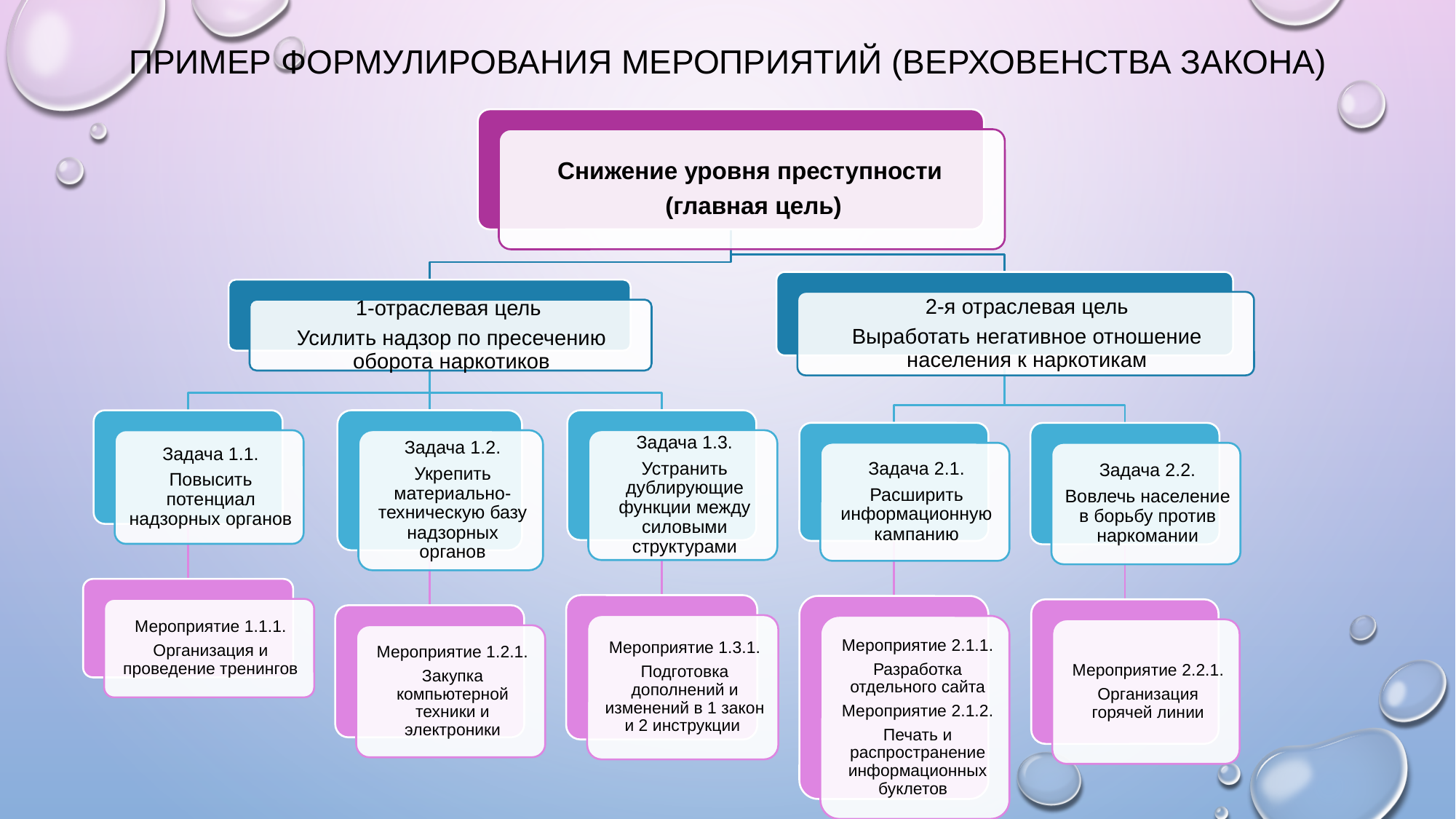

# Пример формулирования мероприятий (верховенства закона)
Снижение уровня преступности
(главная цель)
1-отраслевая цель
Усилить надзор по пресечению оборота наркотиков
Задача 1.1.
Повысить потенциал надзорных органов
Мероприятие 1.1.1.
Организация и проведение тренингов
Задача 1.2.
Укрепить материально-техническую базу надзорных органов
Мероприятие 1.2.1.
Закупка компьютерной техники и электроники
Задача 1.3.
Устранить дублирующие функции между силовыми структурами
Мероприятие 1.3.1.
Подготовка дополнений и изменений в 1 закон и 2 инструкции
2-я отраслевая цель
Выработать негативное отношение населения к наркотикам
Задача 2.1.
Расширить информационную кампанию
Мероприятие 2.1.1.
Разработка отдельного сайта
Мероприятие 2.1.2.
Печать и распространение информационных буклетов
Задача 2.2.
Вовлечь население в борьбу против наркомании
Мероприятие 2.2.1.
Организация горячей линии